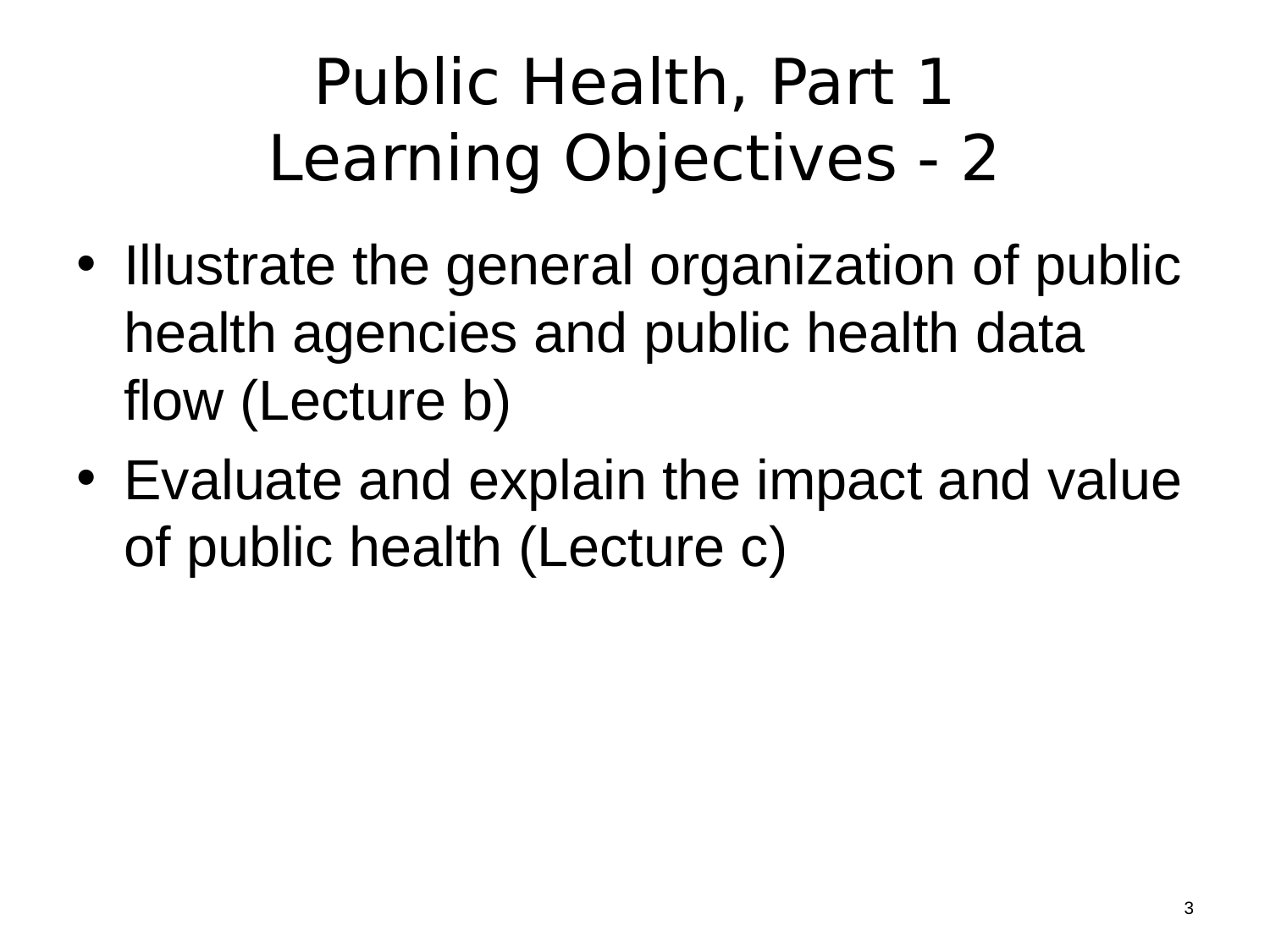

# Public Health, Part 1 Learning Objectives - 2
Illustrate the general organization of public health agencies and public health data flow (Lecture b)
Evaluate and explain the impact and value of public health (Lecture c)
3